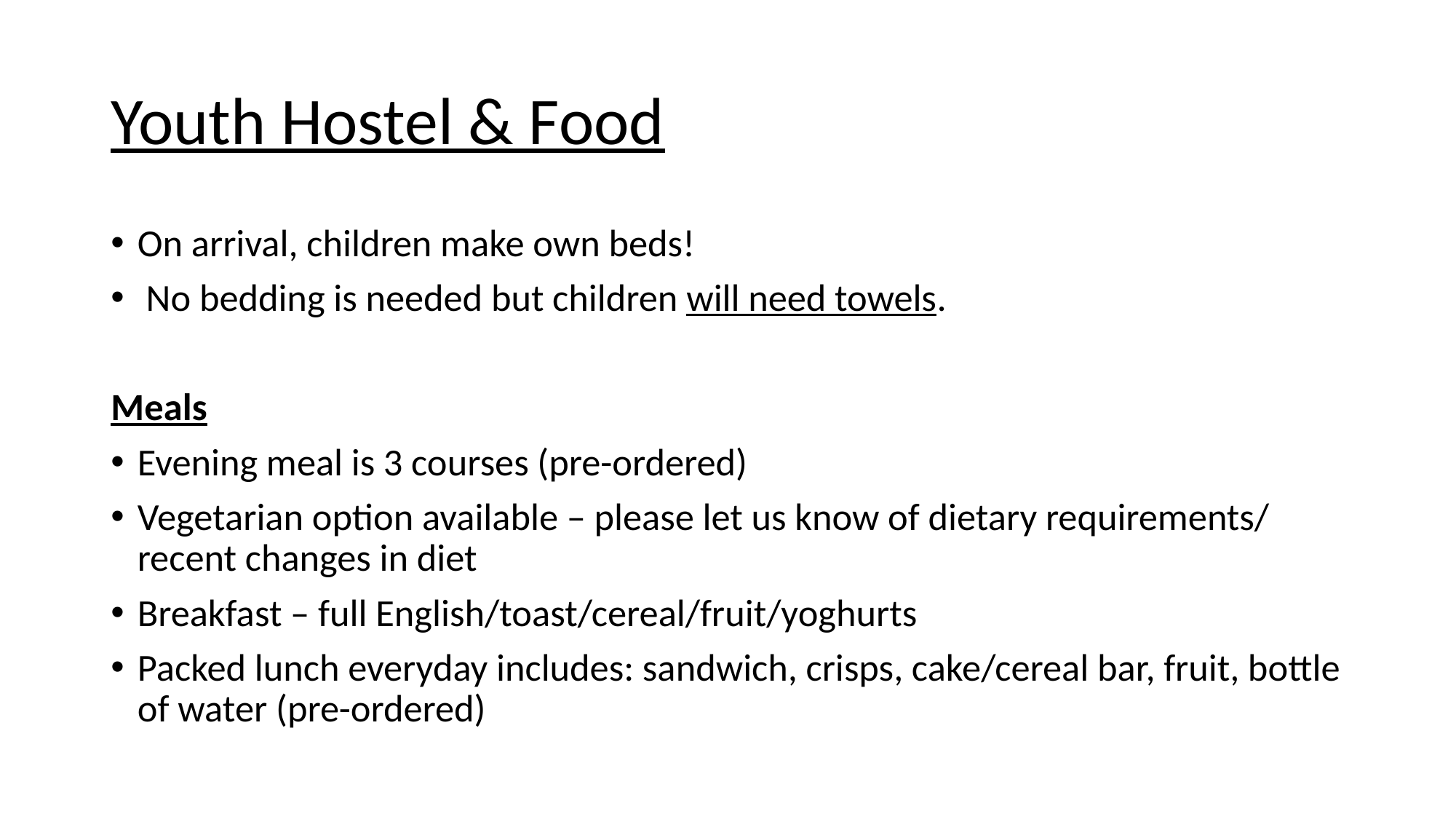

# Youth Hostel & Food
On arrival, children make own beds!
 No bedding is needed but children will need towels.

Meals
Evening meal is 3 courses (pre-ordered)
Vegetarian option available – please let us know of dietary requirements/ recent changes in diet
Breakfast – full English/toast/cereal/fruit/yoghurts
Packed lunch everyday includes: sandwich, crisps, cake/cereal bar, fruit, bottle of water (pre-ordered)